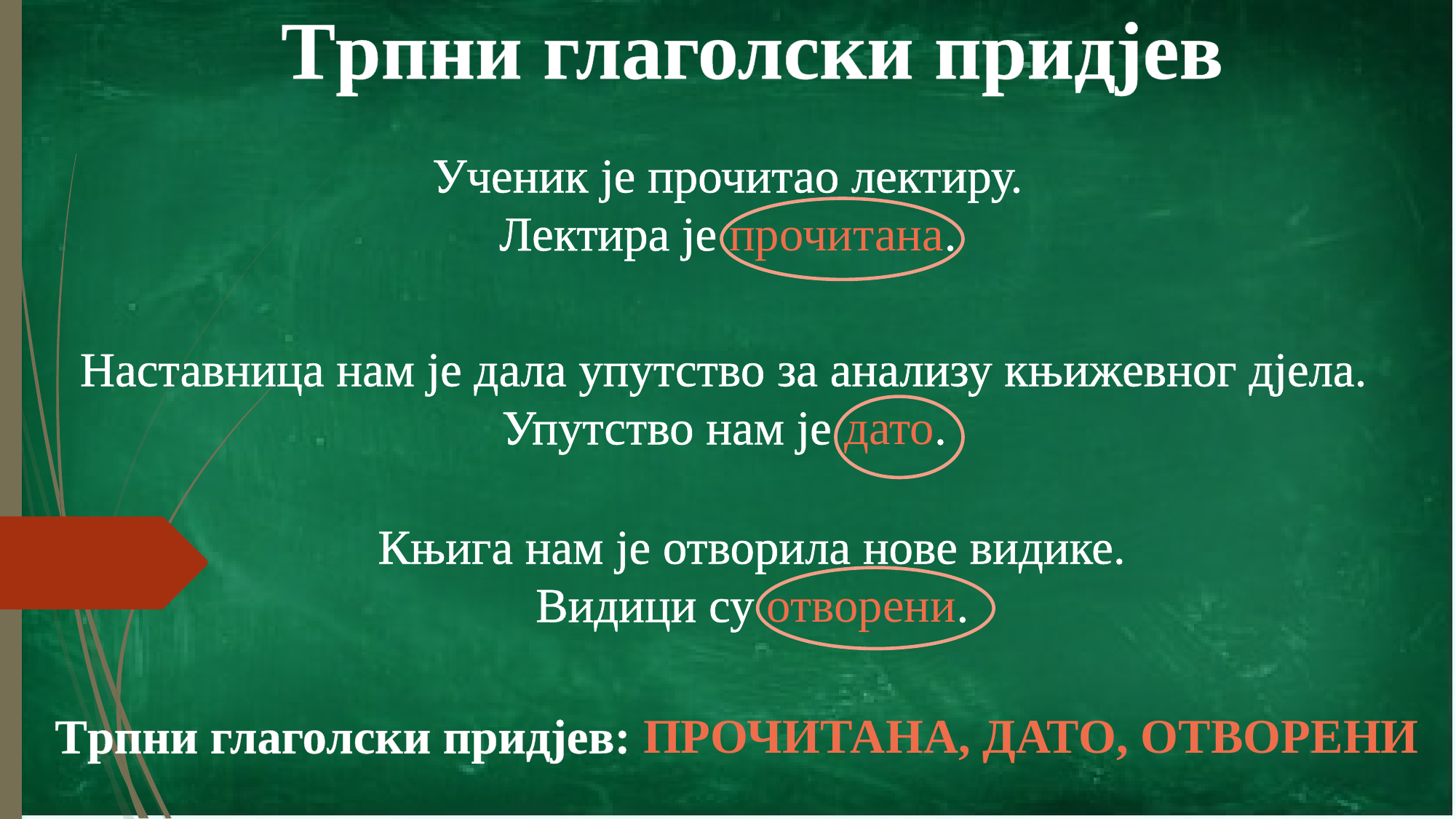

Tрпни глаголски придјев
Ученик је прочитао лектиру.
Лектира је прочитана.

Наставница нам је дала упутство за анализу књижевног дјела.
Упутство нам је дато.

Књига нам је отворила нове видике.
Видици су отворени.

Tрпни глаголски придјев: ПРОЧИТАНА, ДАТО, ОТВОРЕНИ